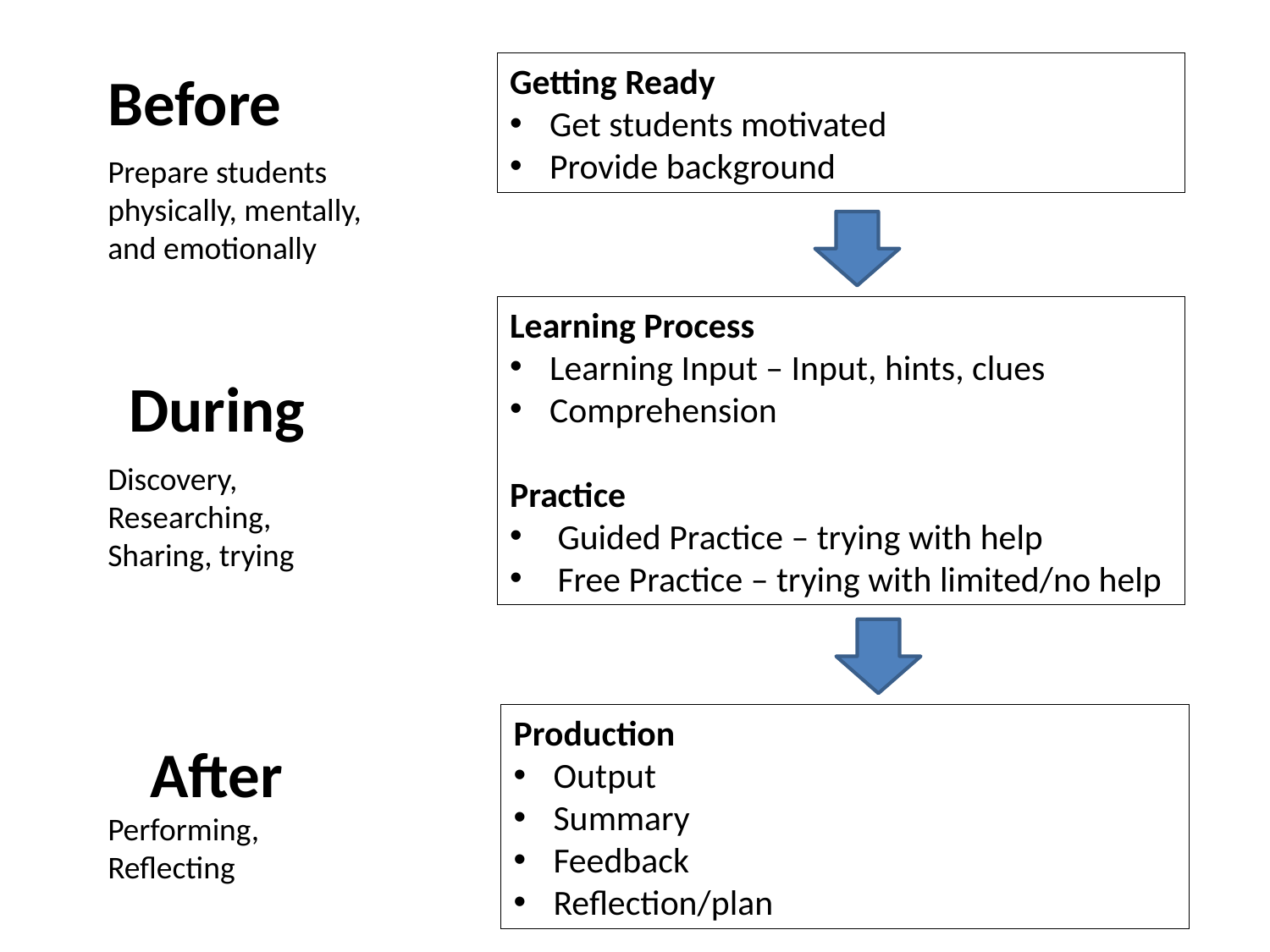

Getting Ready
Get students motivated
Provide background
Before
Prepare students physically, mentally, and emotionally

Learning Process
Learning Input – Input, hints, clues
Comprehension

Practice
Guided Practice – trying with help
Free Practice – trying with limited/no help
During
Discovery, Researching, Sharing, trying

Production
Output
Summary
Feedback
Reflection/plan
After
Performing, Reflecting